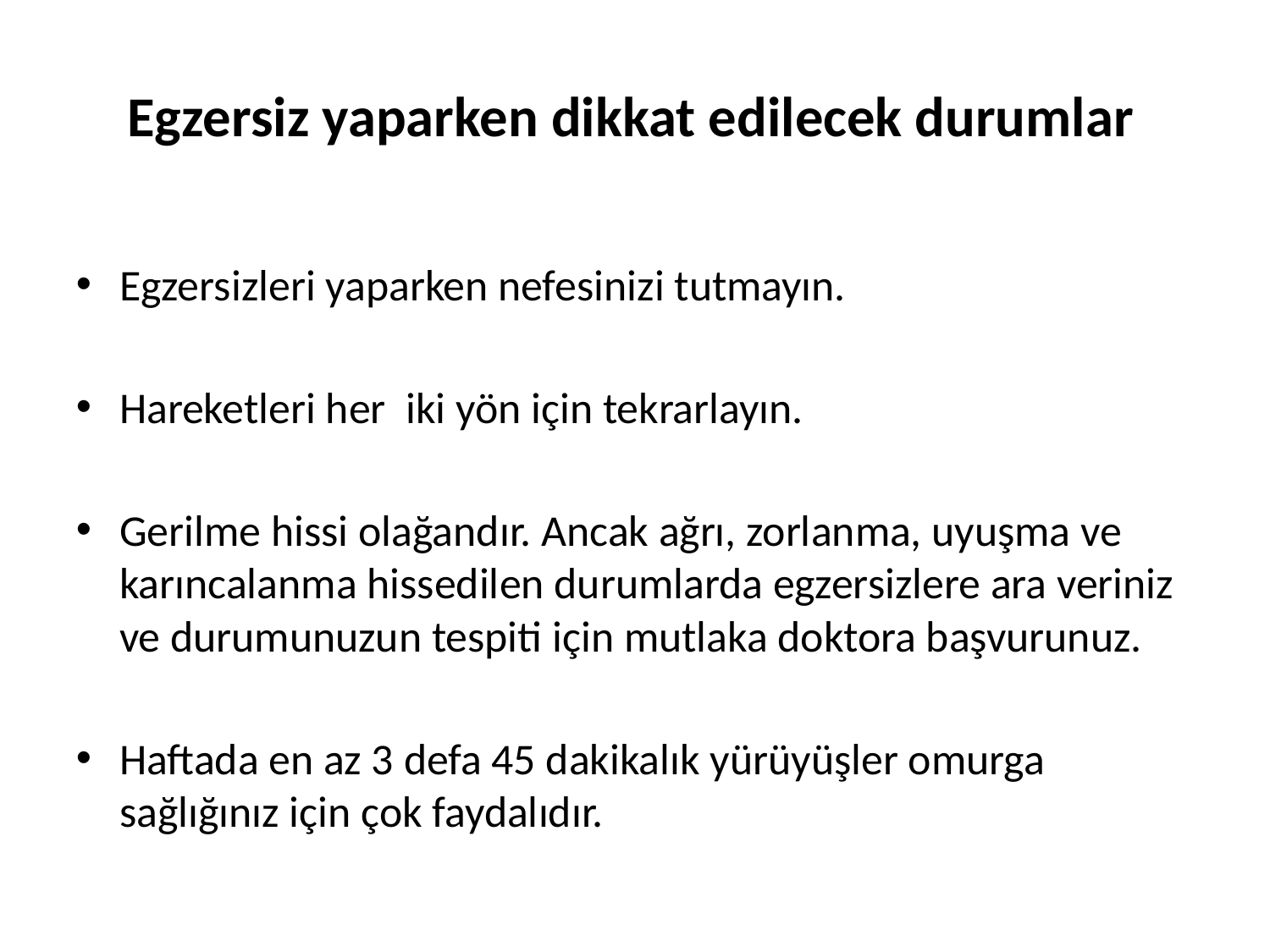

Egzersiz yaparken dikkat edilecek durumlar

Egzersizleri yaparken nefesinizi tutmayın.

Hareketleri her  iki yön için tekrarlayın.

Gerilme hissi olağandır. Ancak ağrı, zorlanma, uyuşma ve karıncalanma hissedilen durumlarda egzersizlere ara veriniz ve durumunuzun tespiti için mutlaka doktora başvurunuz.

Haftada en az 3 defa 45 dakikalık yürüyüşler omurga sağlığınız için çok faydalıdır.